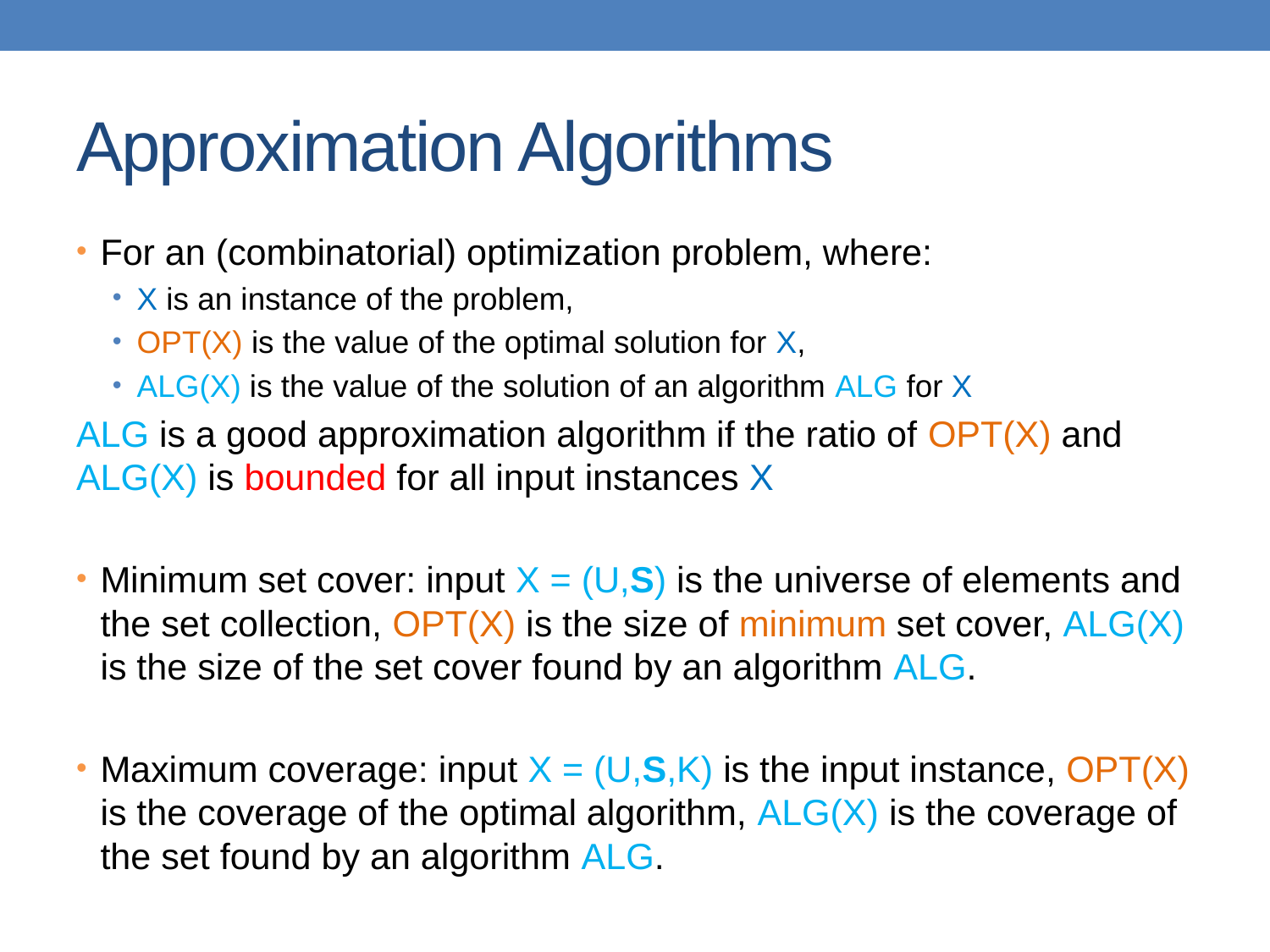

# Approximation Algorithms
For an (combinatorial) optimization problem, where:
X is an instance of the problem,
OPT(X) is the value of the optimal solution for X,
ALG(X) is the value of the solution of an algorithm ALG for X
ALG is a good approximation algorithm if the ratio of OPT(X) and ALG(X) is bounded for all input instances X

Minimum set cover: input X = (U,S) is the universe of elements and the set collection, OPT(X) is the size of minimum set cover, ALG(X) is the size of the set cover found by an algorithm ALG.

Maximum coverage: input X = (U,S,K) is the input instance, OPT(X) is the coverage of the optimal algorithm, ALG(X) is the coverage of the set found by an algorithm ALG.